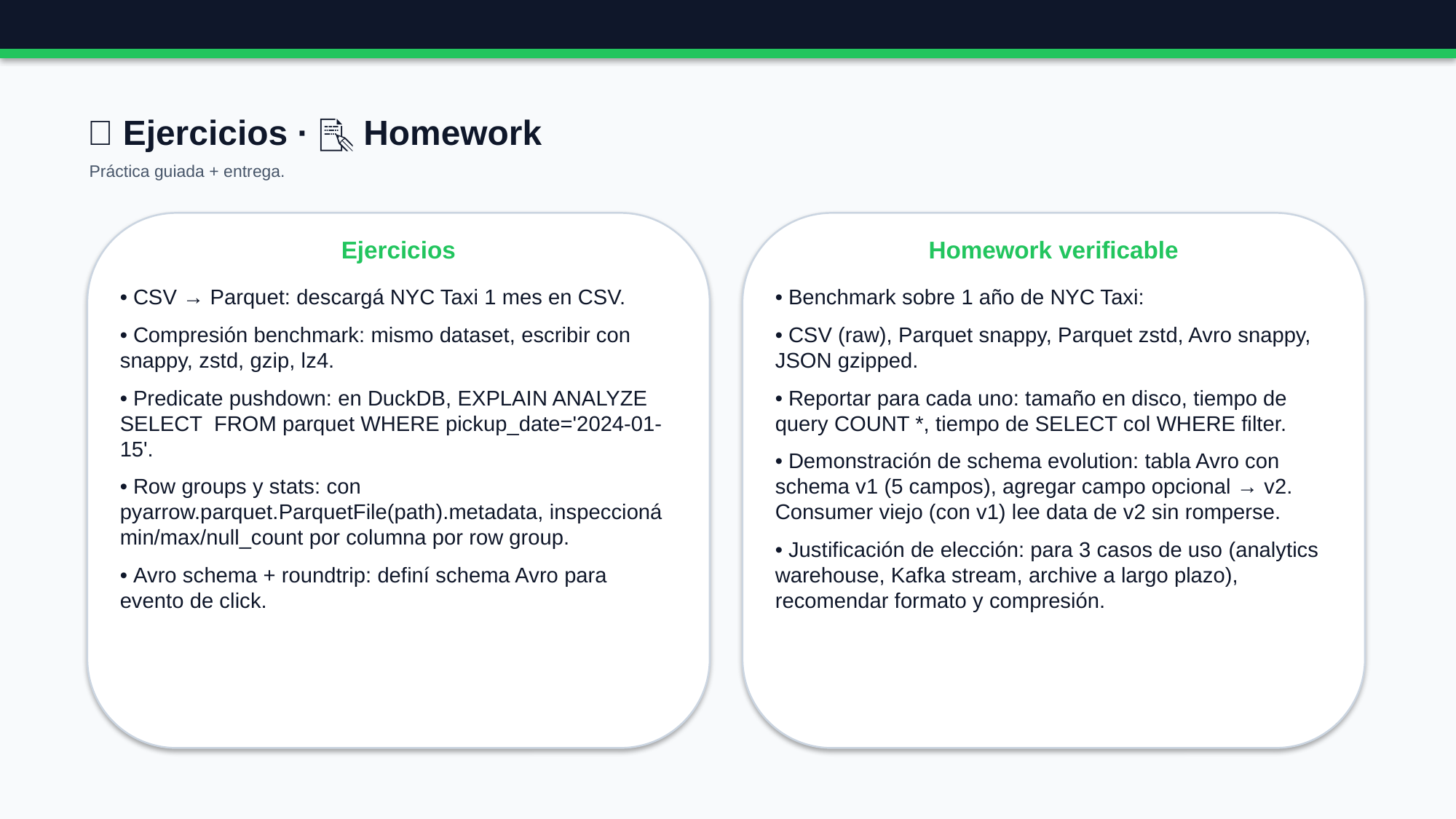

🧪 Ejercicios · 📝 Homework
Práctica guiada + entrega.

Ejercicios
Homework verificable
• CSV → Parquet: descargá NYC Taxi 1 mes en CSV.
• Compresión benchmark: mismo dataset, escribir con snappy, zstd, gzip, lz4.
• Predicate pushdown: en DuckDB, EXPLAIN ANALYZE SELECT  FROM parquet WHERE pickup_date='2024-01-15'.
• Row groups y stats: con pyarrow.parquet.ParquetFile(path).metadata, inspeccioná min/max/null_count por columna por row group.
• Avro schema + roundtrip: definí schema Avro para evento de click.
• Benchmark sobre 1 año de NYC Taxi:
• CSV (raw), Parquet snappy, Parquet zstd, Avro snappy, JSON gzipped.
• Reportar para cada uno: tamaño en disco, tiempo de query COUNT *, tiempo de SELECT col WHERE filter.
• Demonstración de schema evolution: tabla Avro con schema v1 (5 campos), agregar campo opcional → v2. Consumer viejo (con v1) lee data de v2 sin romperse.
• Justificación de elección: para 3 casos de uso (analytics warehouse, Kafka stream, archive a largo plazo), recomendar formato y compresión.